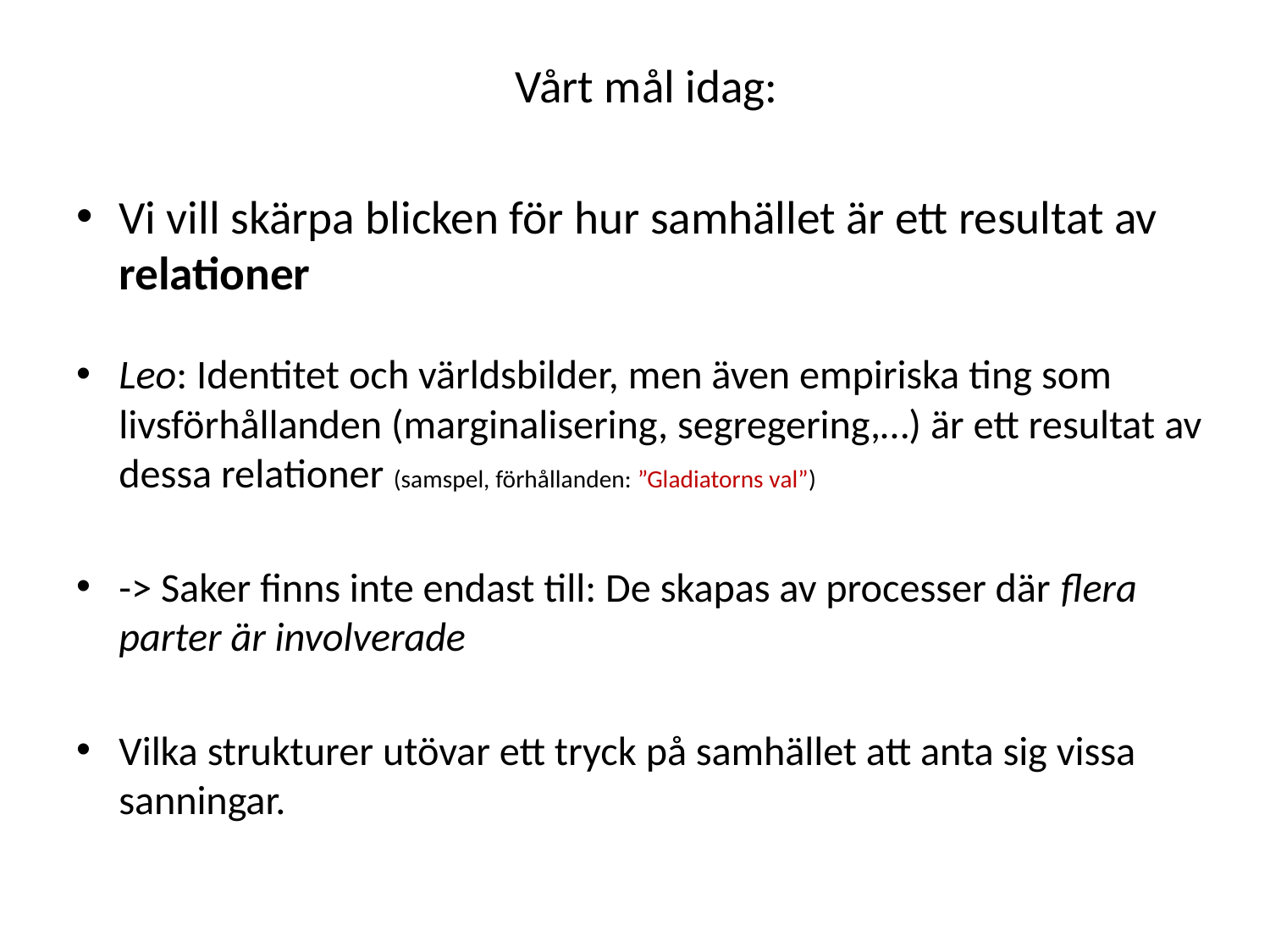

Vårt mål idag:

Vi vill skärpa blicken för hur samhället är ett resultat av relationer

Leo: Identitet och världsbilder, men även empiriska ting som livsförhållanden (marginalisering, segregering,…) är ett resultat av dessa relationer (samspel, förhållanden: ”Gladiatorns val”)

-> Saker finns inte endast till: De skapas av processer där flera parter är involverade

Vilka strukturer utövar ett tryck på samhället att anta sig vissa sanningar.